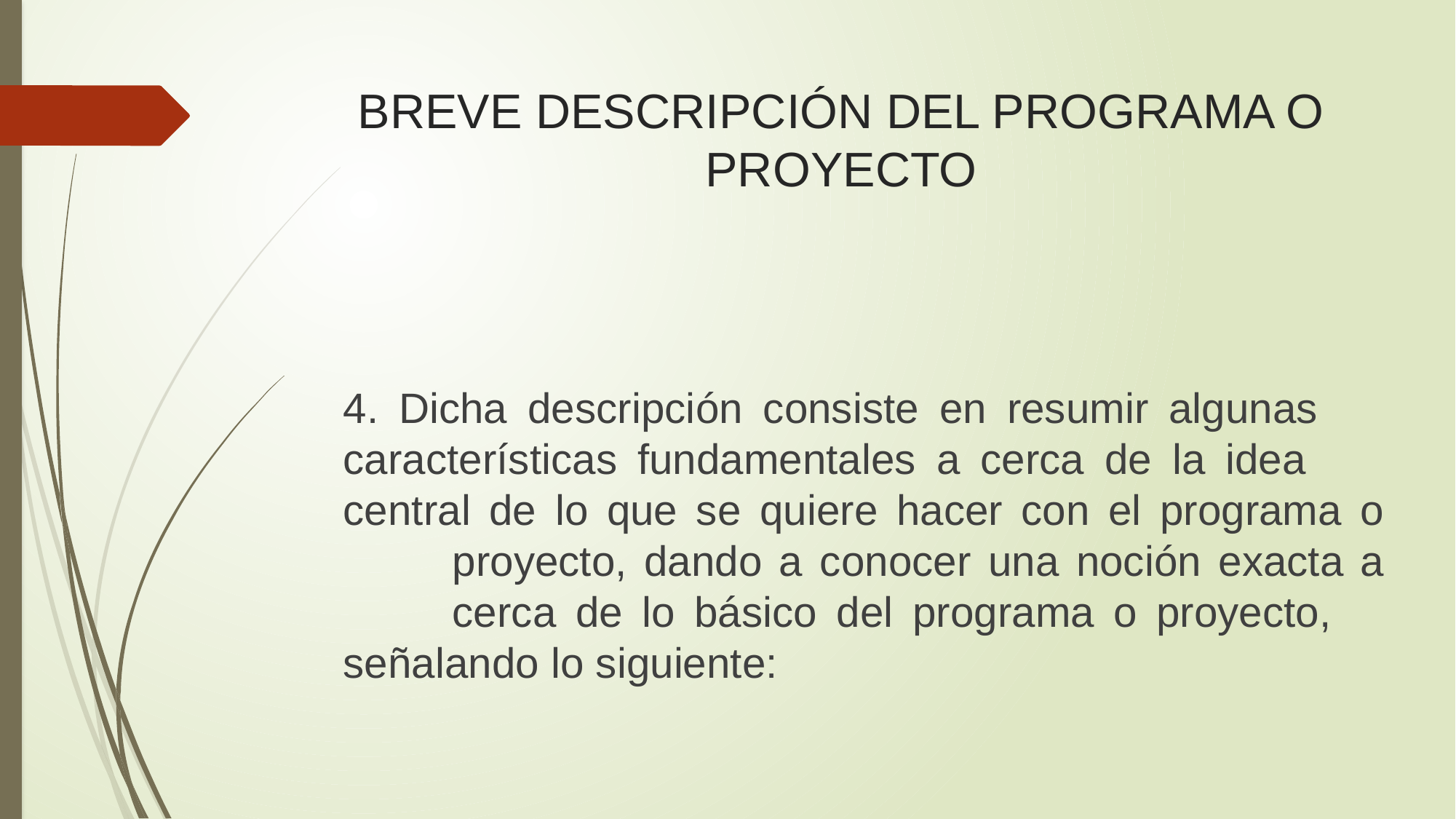

# BREVE DESCRIPCIÓN DEL PROGRAMA O PROYECTO
4. Dicha descripción consiste en resumir algunas 	características fundamentales a cerca de la idea 	central de lo que se quiere hacer con el programa o 	proyecto, dando a conocer una noción exacta a 	cerca de lo básico del programa o proyecto, 	señalando lo siguiente: